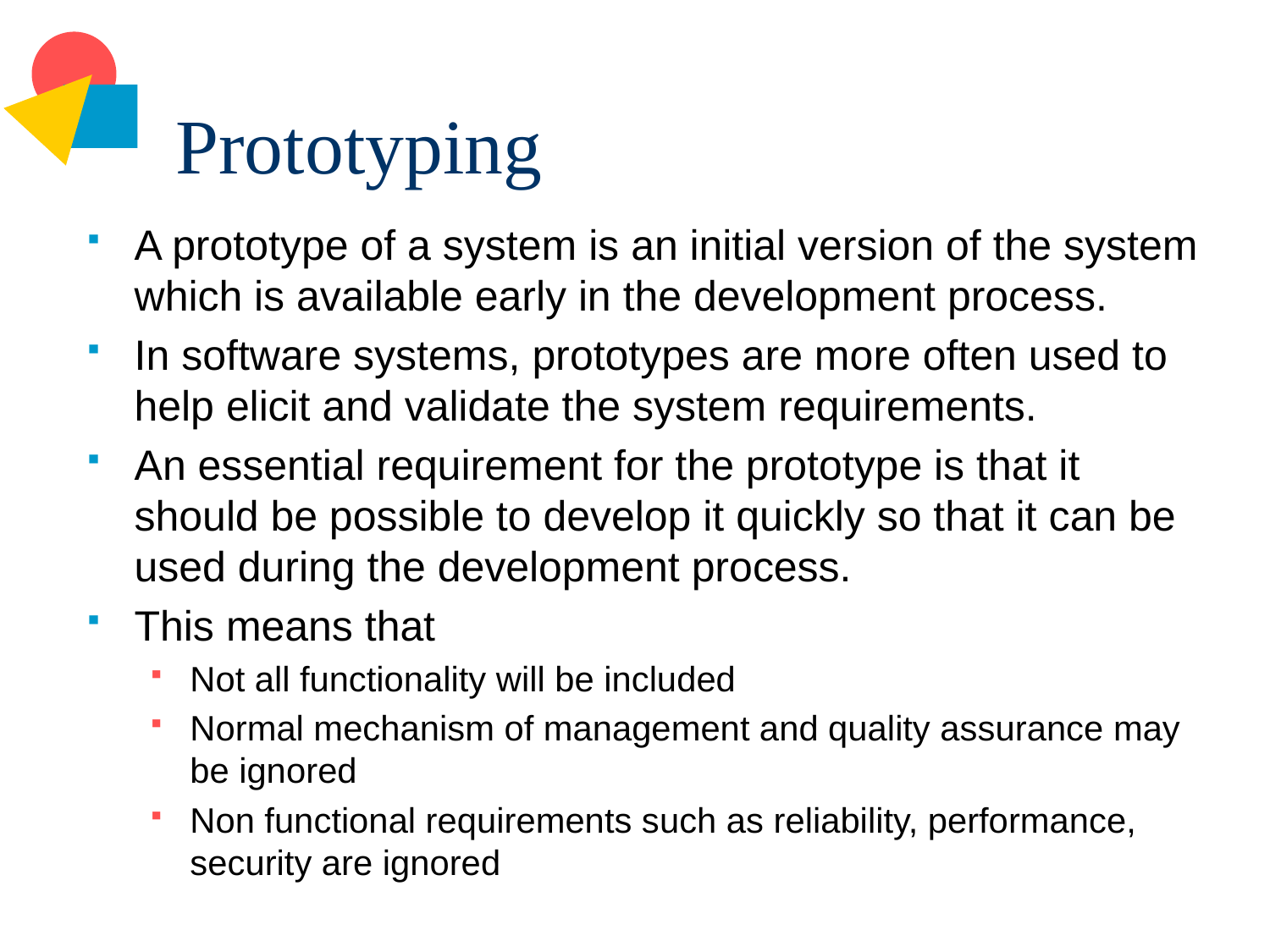

# Prototyping
A prototype of a system is an initial version of the system which is available early in the development process.
In software systems, prototypes are more often used to help elicit and validate the system requirements.
An essential requirement for the prototype is that it should be possible to develop it quickly so that it can be used during the development process.
This means that
Not all functionality will be included
Normal mechanism of management and quality assurance may be ignored
Non functional requirements such as reliability, performance, security are ignored